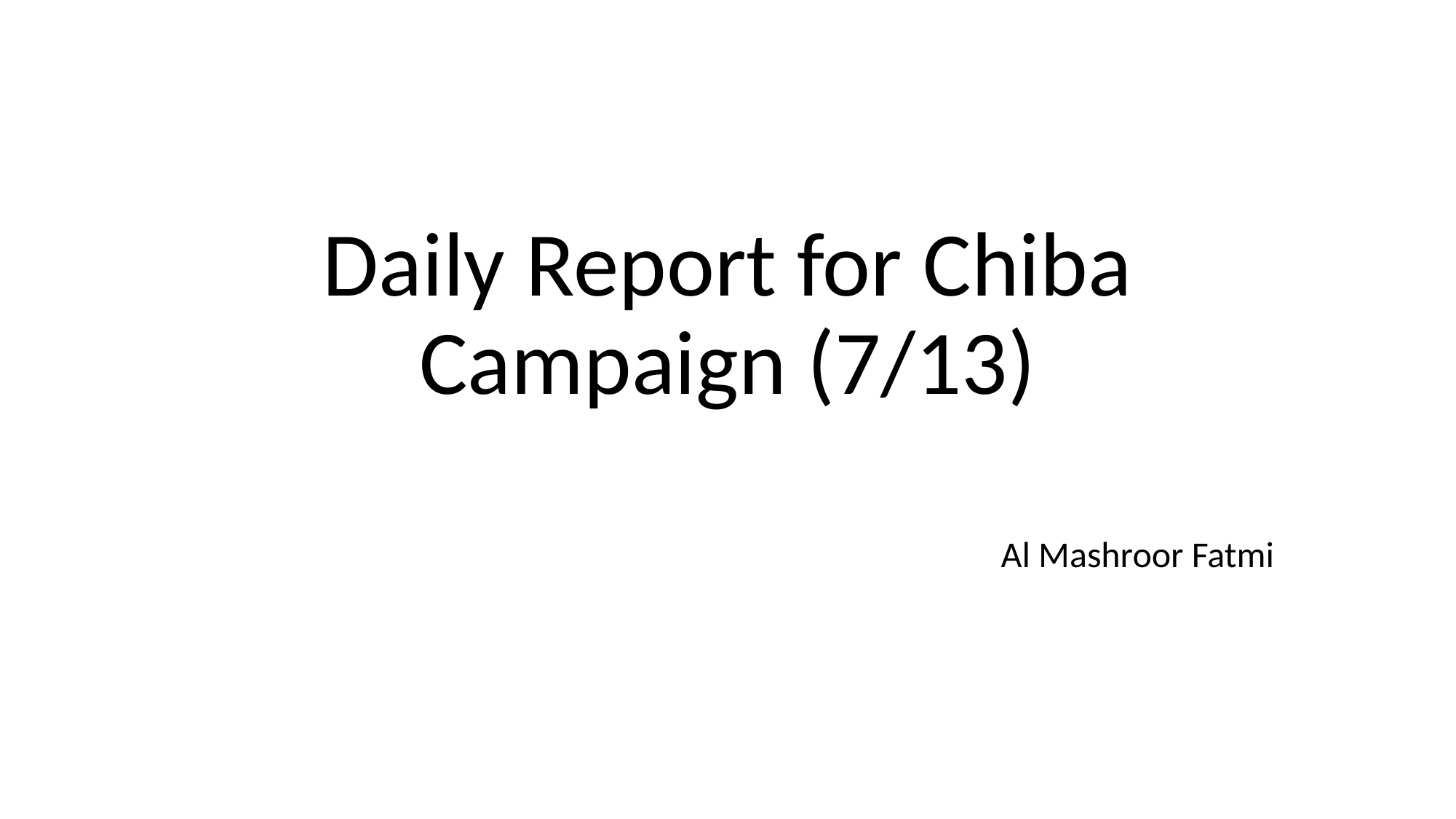

# Daily Report for Chiba Campaign (7/13)
Al Mashroor Fatmi